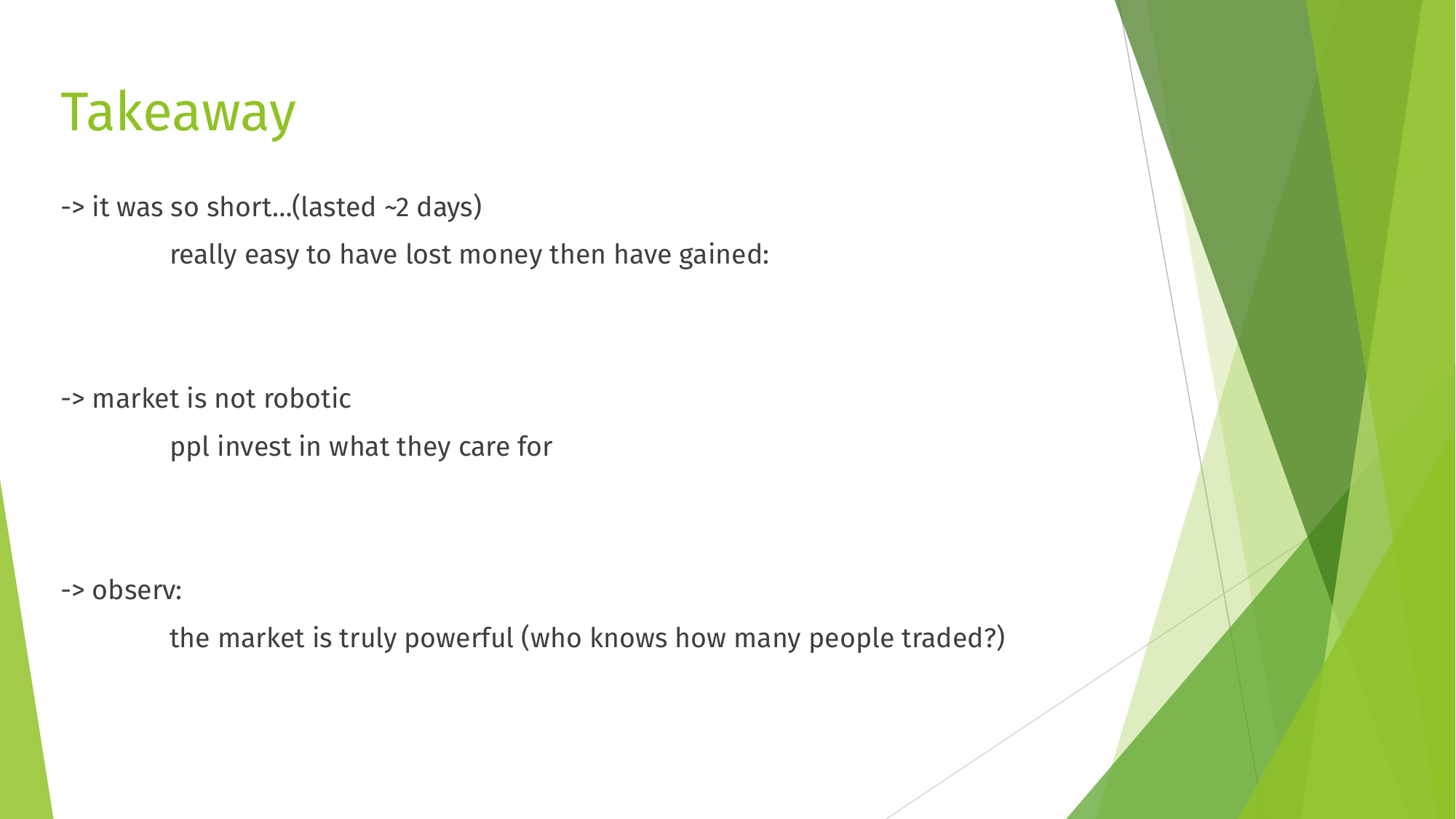

# Takeaway
-> it was so short…(lasted ~2 days)
	really easy to have lost money then have gained:

-> market is not robotic
	ppl invest in what they care for

-> observ:
	the market is truly powerful (who knows how many people traded?)